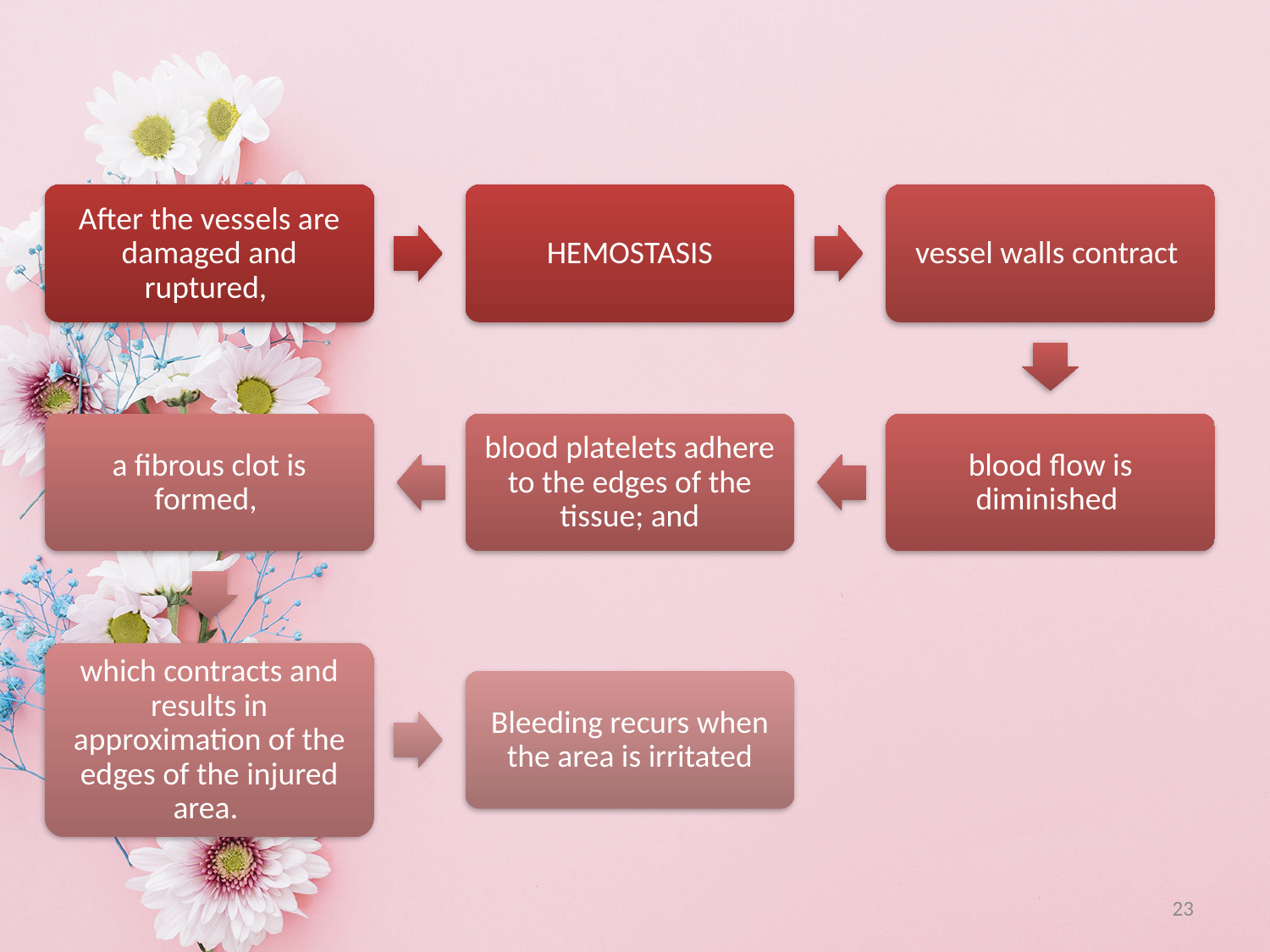

#
After the vessels are damaged and ruptured,

HEMOSTASIS

vessel walls contract

blood flow is diminished

blood platelets adhere to the edges of the tissue; and

a fibrous clot is formed,

which contracts and results in approximation of the edges of the injured area.

Bleeding recurs when the area is irritated

23